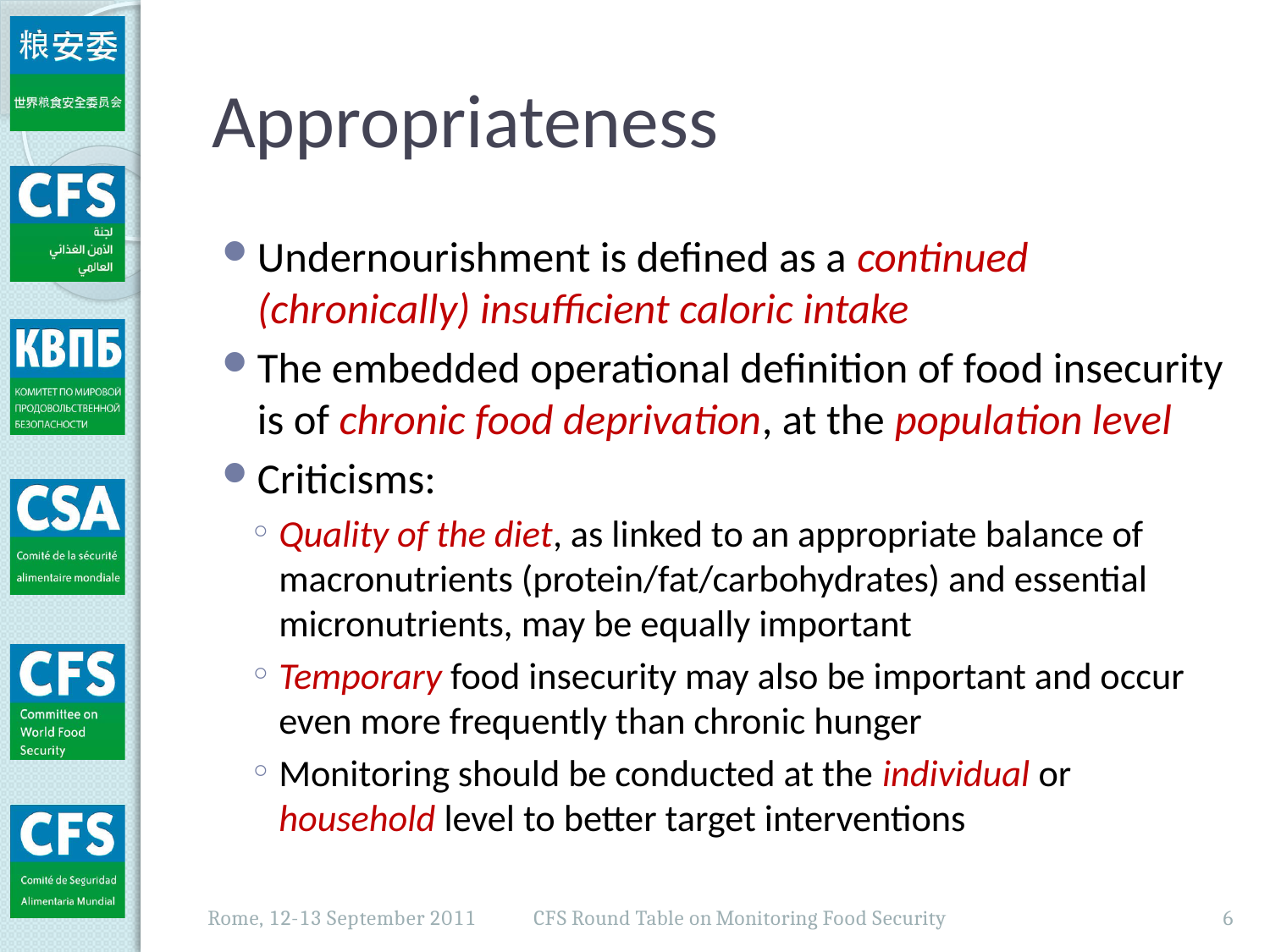

# Appropriateness
Undernourishment is defined as a continued  (chronically) insufficient caloric intake
The embedded operational definition of food insecurity is of chronic food deprivation, at the population level
Criticisms:
Quality of the diet, as linked to an appropriate balance of macronutrients (protein/fat/carbohydrates) and essential micronutrients, may be equally important
Temporary food insecurity may also be important and occur even more frequently than chronic hunger
Monitoring should be conducted at the individual or household level to better target interventions
CFS Round Table on Monitoring Food Security
6
Rome, 12-13 September 2011